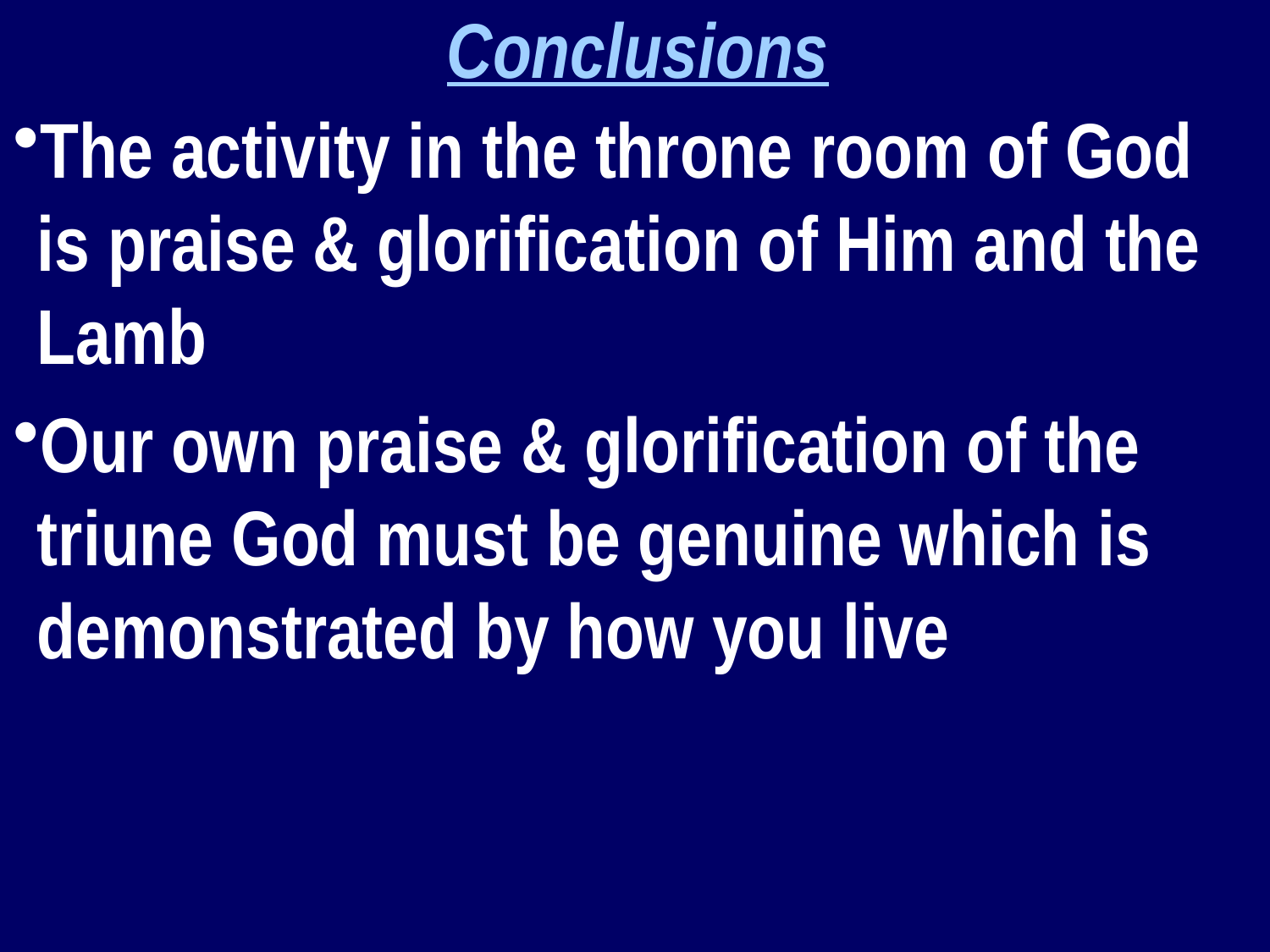

Conclusions
The activity in the throne room of God is praise & glorification of Him and the Lamb
Our own praise & glorification of the triune God must be genuine which is demonstrated by how you live